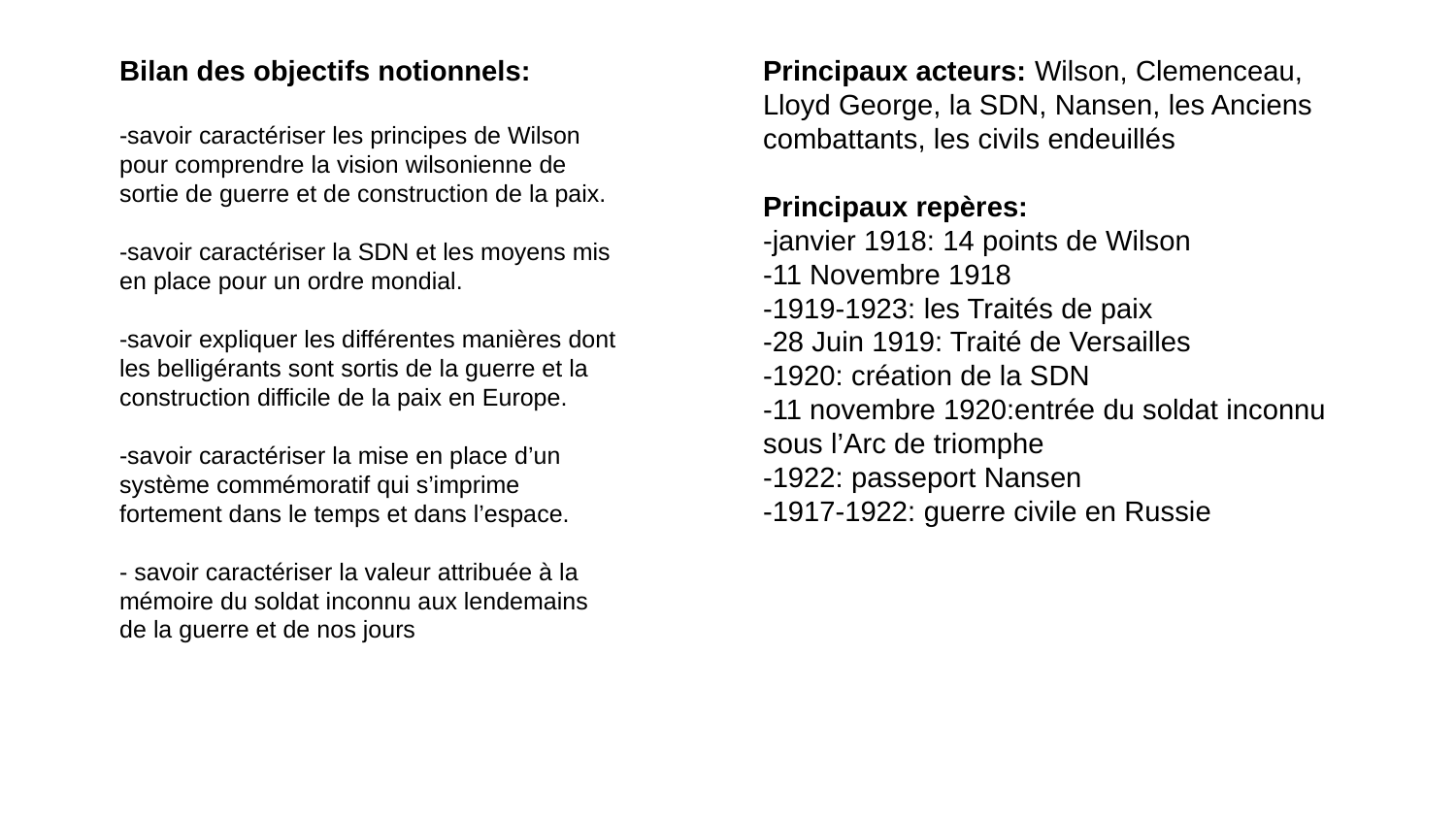

Bilan des objectifs notionnels:

-savoir caractériser les principes de Wilson pour comprendre la vision wilsonienne de sortie de guerre et de construction de la paix.

-savoir caractériser la SDN et les moyens mis en place pour un ordre mondial.

-savoir expliquer les différentes manières dont les belligérants sont sortis de la guerre et la construction difficile de la paix en Europe.

-savoir caractériser la mise en place d’un système commémoratif qui s’imprime fortement dans le temps et dans l’espace.

- savoir caractériser la valeur attribuée à la mémoire du soldat inconnu aux lendemains de la guerre et de nos jours

Principaux acteurs: Wilson, Clemenceau, Lloyd George, la SDN, Nansen, les Anciens combattants, les civils endeuillés

Principaux repères:
-janvier 1918: 14 points de Wilson
-11 Novembre 1918
-1919-1923: les Traités de paix
-28 Juin 1919: Traité de Versailles
-1920: création de la SDN
-11 novembre 1920:entrée du soldat inconnu sous l’Arc de triomphe
-1922: passeport Nansen
-1917-1922: guerre civile en Russie